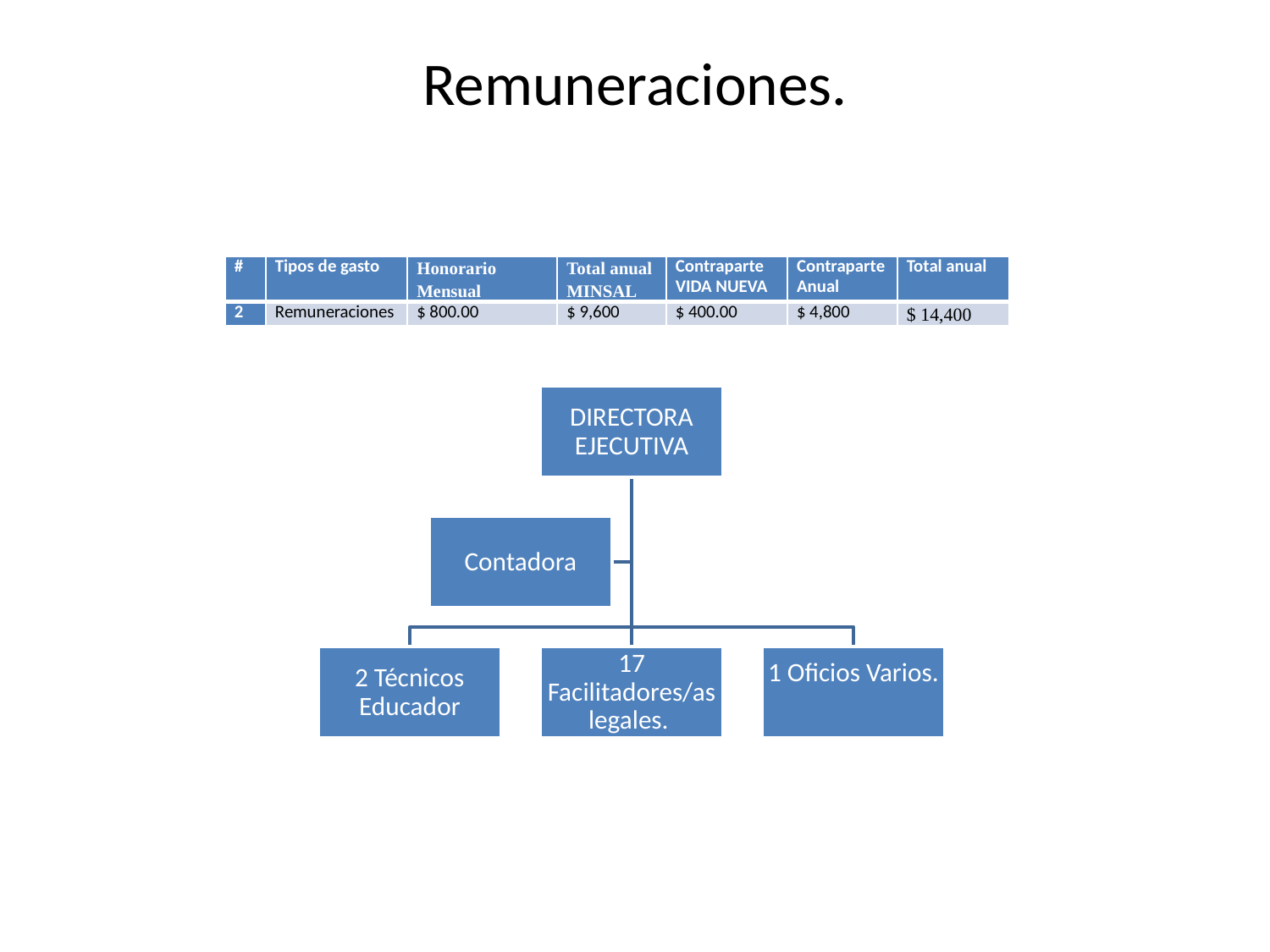

# Remuneraciones.
| # | Tipos de gasto | Honorario Mensual | Total anual MINSAL | Contraparte VIDA NUEVA | Contraparte Anual | Total anual |
| --- | --- | --- | --- | --- | --- | --- |
| 2 | Remuneraciones | $ 800.00 | $ 9,600 | $ 400.00 | $ 4,800 | $ 14,400 |
DIRECTORA EJECUTIVA
2 Técnicos Educador
17 Facilitadores/as legales.
1 Oficios Varios.

Contadora